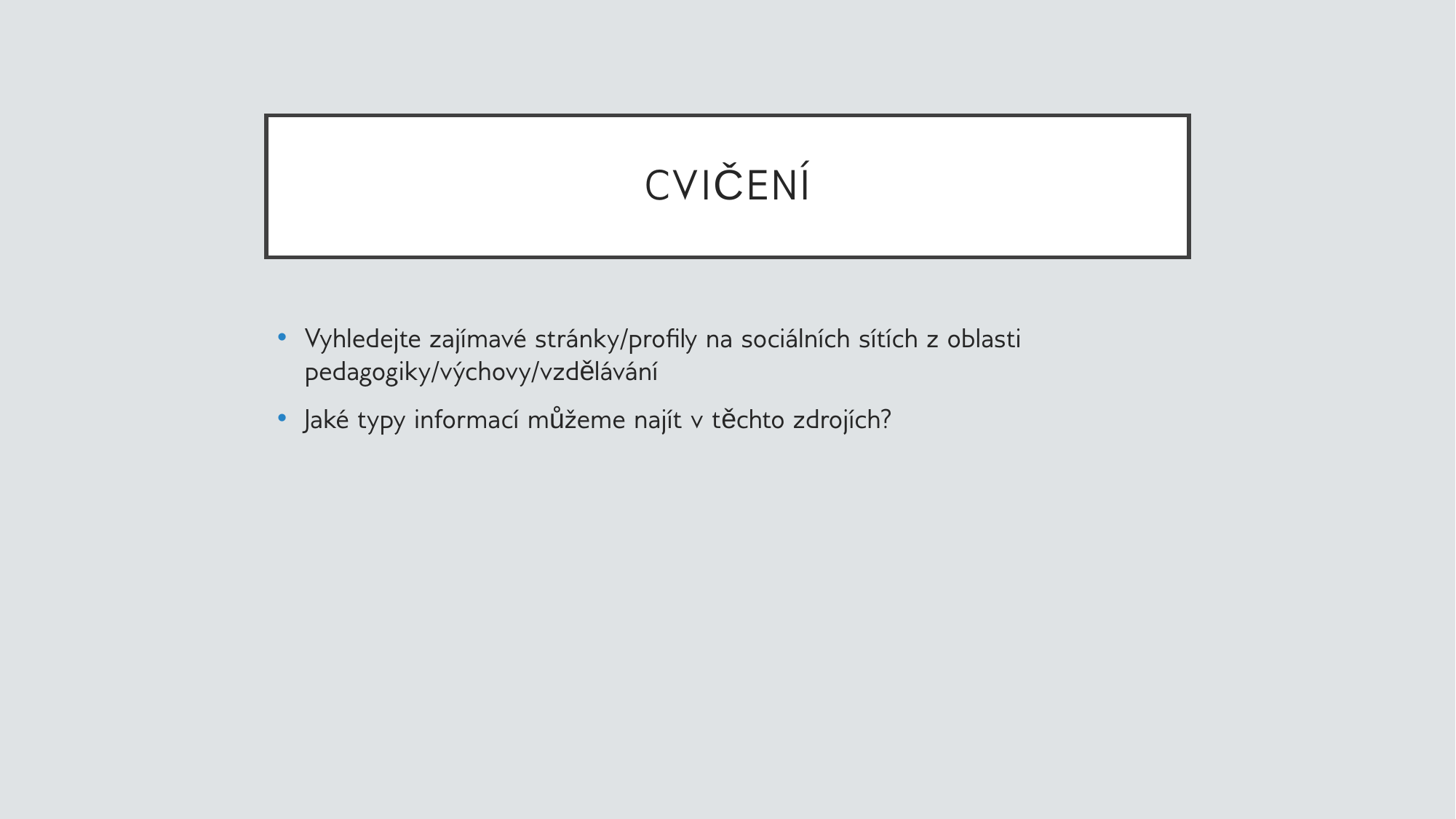

# cvičení
Vyhledejte zajímavé stránky/profily na sociálních sítích z oblasti pedagogiky/výchovy/vzdělávání
Jaké typy informací můžeme najít v těchto zdrojích?